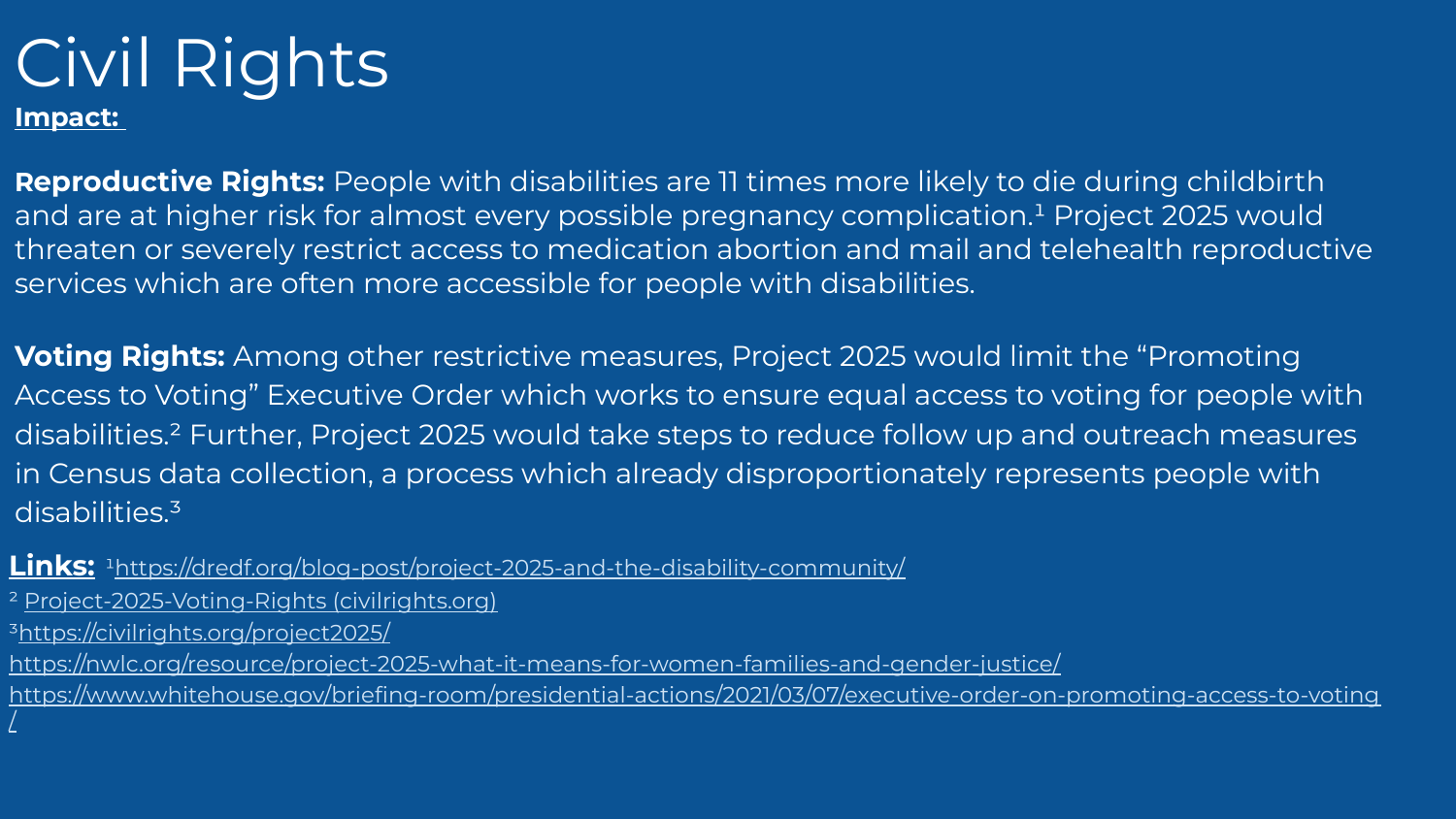

Civil Rights
Impact:

Reproductive Rights: People with disabilities are 11 times more likely to die during childbirth and are at higher risk for almost every possible pregnancy complication.¹ Project 2025 would threaten or severely restrict access to medication abortion and mail and telehealth reproductive services which are often more accessible for people with disabilities.

Voting Rights: Among other restrictive measures, Project 2025 would limit the “Promoting Access to Voting” Executive Order which works to ensure equal access to voting for people with disabilities.² Further, Project 2025 would take steps to reduce follow up and outreach measures in Census data collection, a process which already disproportionately represents people with disabilities.³
Links: ¹https://dredf.org/blog-post/project-2025-and-the-disability-community/
² Project-2025-Voting-Rights (civilrights.org)
³https://civilrights.org/project2025/
https://nwlc.org/resource/project-2025-what-it-means-for-women-families-and-gender-justice/
https://www.whitehouse.gov/briefing-room/presidential-actions/2021/03/07/executive-order-on-promoting-access-to-voting/

#